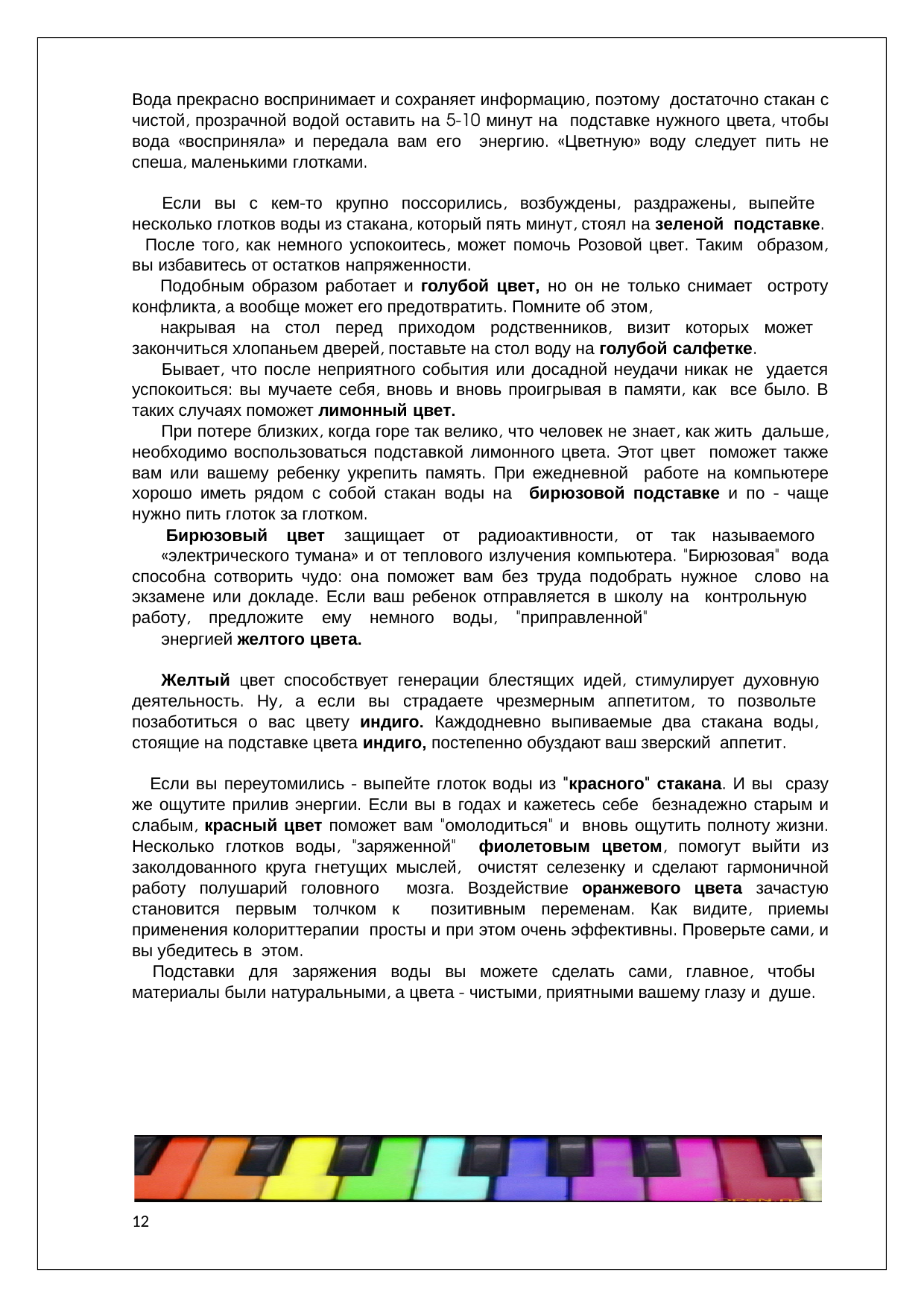

Вода прекрасно воспринимает и сохраняет информацию, поэтому  достаточно стакан с чистой, прозрачной водой оставить на 5-10 минут на  подставке нужного цвета, чтобы вода «восприняла» и передала вам его  энергию. «Цветную» воду следует пить не спеша, маленькими глотками.

Если вы с кем-то крупно поссорились, возбуждены, раздражены, выпейте  несколько глотков воды из стакана, который пять минут, стоял на зеленой  подставке.
После того, как немного успокоитесь, может помочь Розовой цвет. Таким  образом, вы избавитесь от остатков напряженности.
Подобным образом работает и голубой цвет, но он не только снимает  остроту конфликта, а вообще может его предотвратить. Помните об этом,
накрывая на стол перед приходом родственников, визит которых может  закончиться хлопаньем дверей, поставьте на стол воду на голубой салфетке.
Бывает, что после неприятного события или досадной неудачи никак не  удается успокоиться: вы мучаете себя, вновь и вновь проигрывая в памяти, как  все было. В таких случаях поможет лимонный цвет.
При потере близких, когда горе так велико, что человек не знает, как жить  дальше, необходимо воспользоваться подставкой лимонного цвета. Этот цвет  поможет также вам или вашему ребенку укрепить память. При ежедневной  работе на компьютере хорошо иметь рядом с собой стакан воды на  бирюзовой подставке и по - чаще нужно пить глоток за глотком.
Бирюзовый    цвет    защищает    от    радиоактивности,    от    так   называемого
«электрического тумана» и от теплового излучения компьютера. "Бирюзовая"  вода способна сотворить чудо: она поможет вам без труда подобрать нужное  слово на экзамене или докладе. Если ваш ребенок отправляется в школу на  контрольную    работу,    предложите    ему    немного    воды,   "приправленной"
энергией желтого цвета.

Желтый цвет способствует генерации блестящих идей, стимулирует духовную  деятельность. Ну, а если вы страдаете чрезмерным аппетитом, то позвольте  позаботиться о вас цвету индиго. Каждодневно выпиваемые два стакана воды,  стоящие на подставке цвета индиго, постепенно обуздают ваш зверский  аппетит.

Если вы переутомились - выпейте глоток воды из "красного" стакана. И вы  сразу же ощутите прилив энергии. Если вы в годах и кажетесь себе  безнадежно старым и слабым, красный цвет поможет вам "омолодиться" и  вновь ощутить полноту жизни. Несколько глотков воды, "заряженной"  фиолетовым цветом, помогут выйти из заколдованного круга гнетущих мыслей,  очистят селезенку и сделают гармоничной работу полушарий головного  мозга. Воздействие оранжевого цвета зачастую становится первым толчком к  позитивным переменам. Как видите, приемы применения колориттерапии  просты и при этом очень эффективны. Проверьте сами, и вы убедитесь в  этом.
Подставки для заряжения воды вы можете сделать сами, главное, чтобы  материалы были натуральными, а цвета - чистыми, приятными вашему глазу и  душе.

12